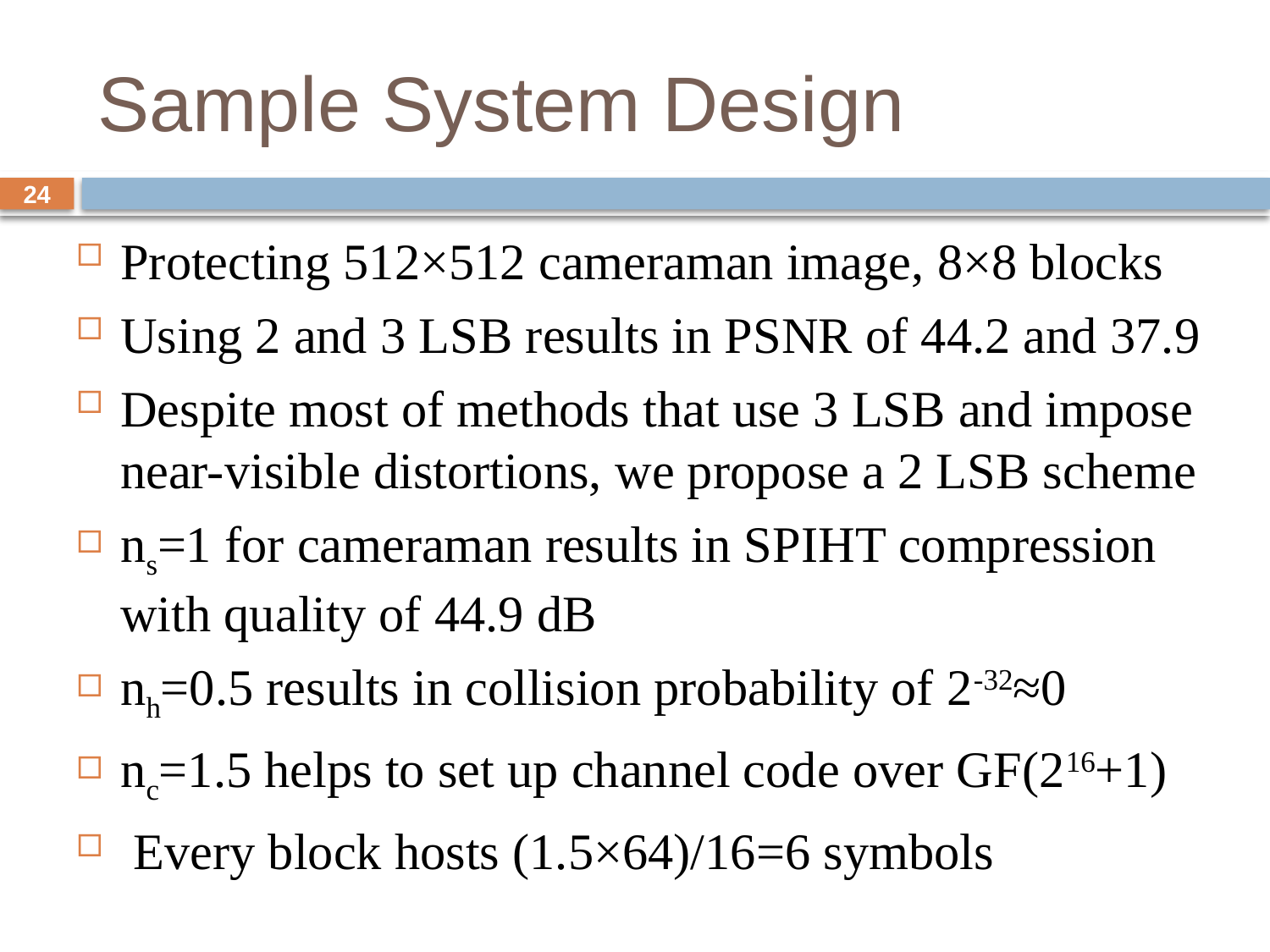

# Sample System Design
24
Protecting 512×512 cameraman image, 8×8 blocks
Using 2 and 3 LSB results in PSNR of 44.2 and 37.9
Despite most of methods that use 3 LSB and impose near-visible distortions, we propose a 2 LSB scheme
ns=1 for cameraman results in SPIHT compression with quality of 44.9 dB
nh=0.5 results in collision probability of 2-32≈0
nc=1.5 helps to set up channel code over GF(216+1)
 Every block hosts (1.5×64)/16=6 symbols